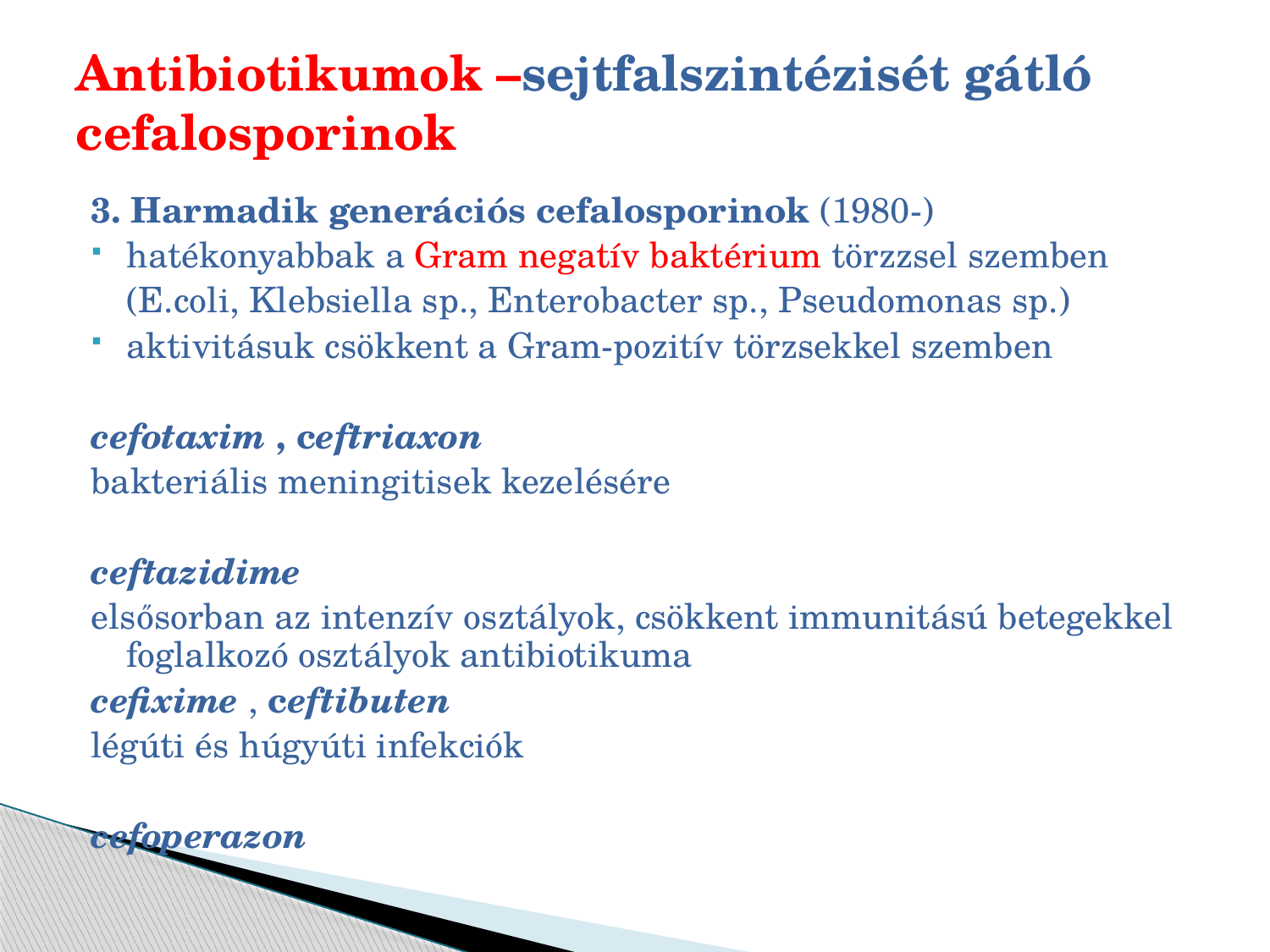

# Antibiotikumok –sejtfalszintézisét gátló cefalosporinok
3. Harmadik generációs cefalosporinok (1980-)
hatékonyabbak a Gram negatív baktérium törzzsel szemben
	(E.coli, Klebsiella sp., Enterobacter sp., Pseudomonas sp.)
aktivitásuk csökkent a Gram-pozitív törzsekkel szemben

cefotaxim , ceftriaxon
bakteriális meningitisek kezelésére

ceftazidime
elsősorban az intenzív osztályok, csökkent immunitású betegekkel foglalkozó osztályok antibiotikuma
cefixime , ceftibuten
légúti és húgyúti infekciók

cefoperazon